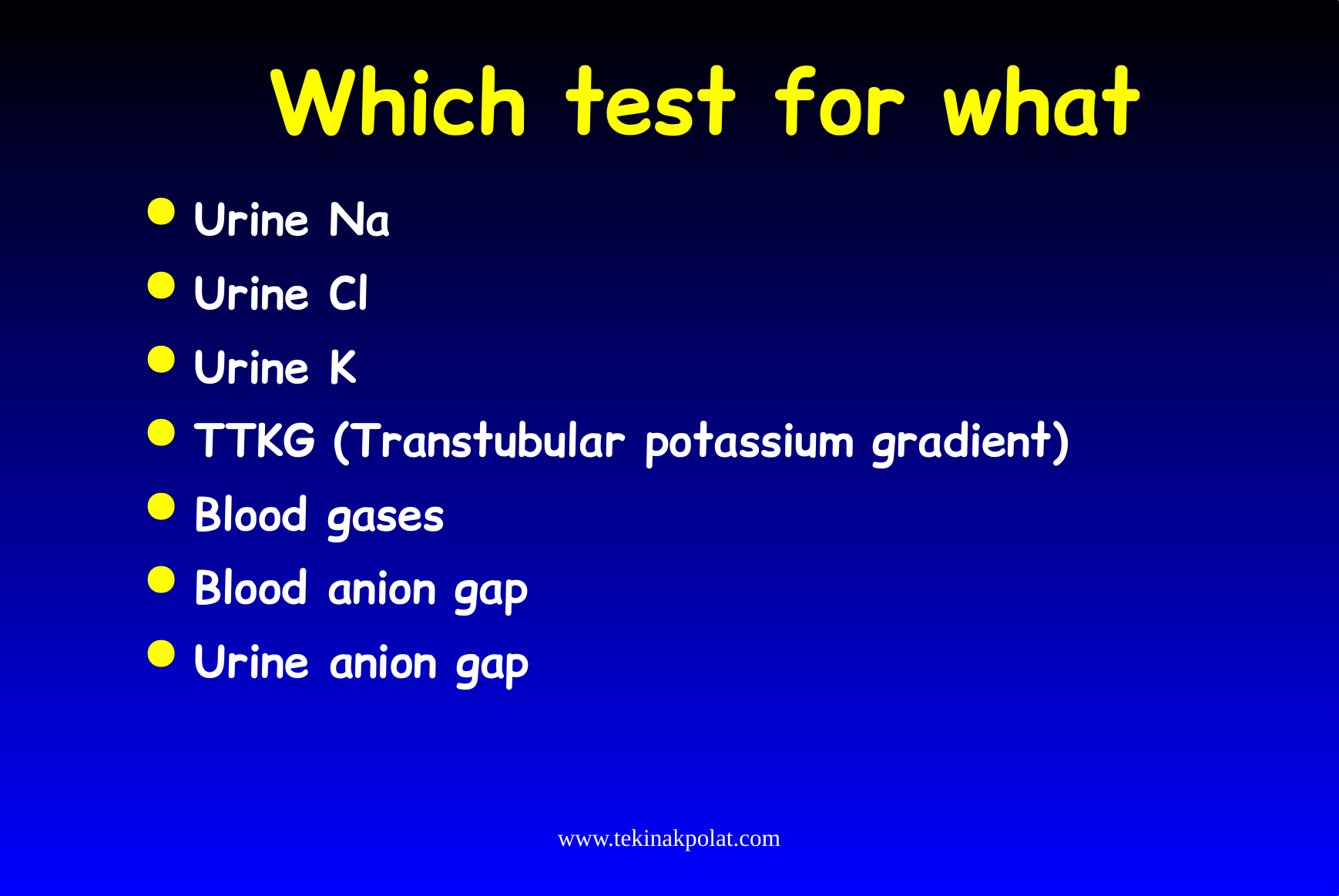

# Which test for what
Urine Na
Urine Cl
Urine K
TTKG (Transtubular potassium gradient)
Blood gases
Blood anion gap
Urine anion gap

www.tekinakpolat.com